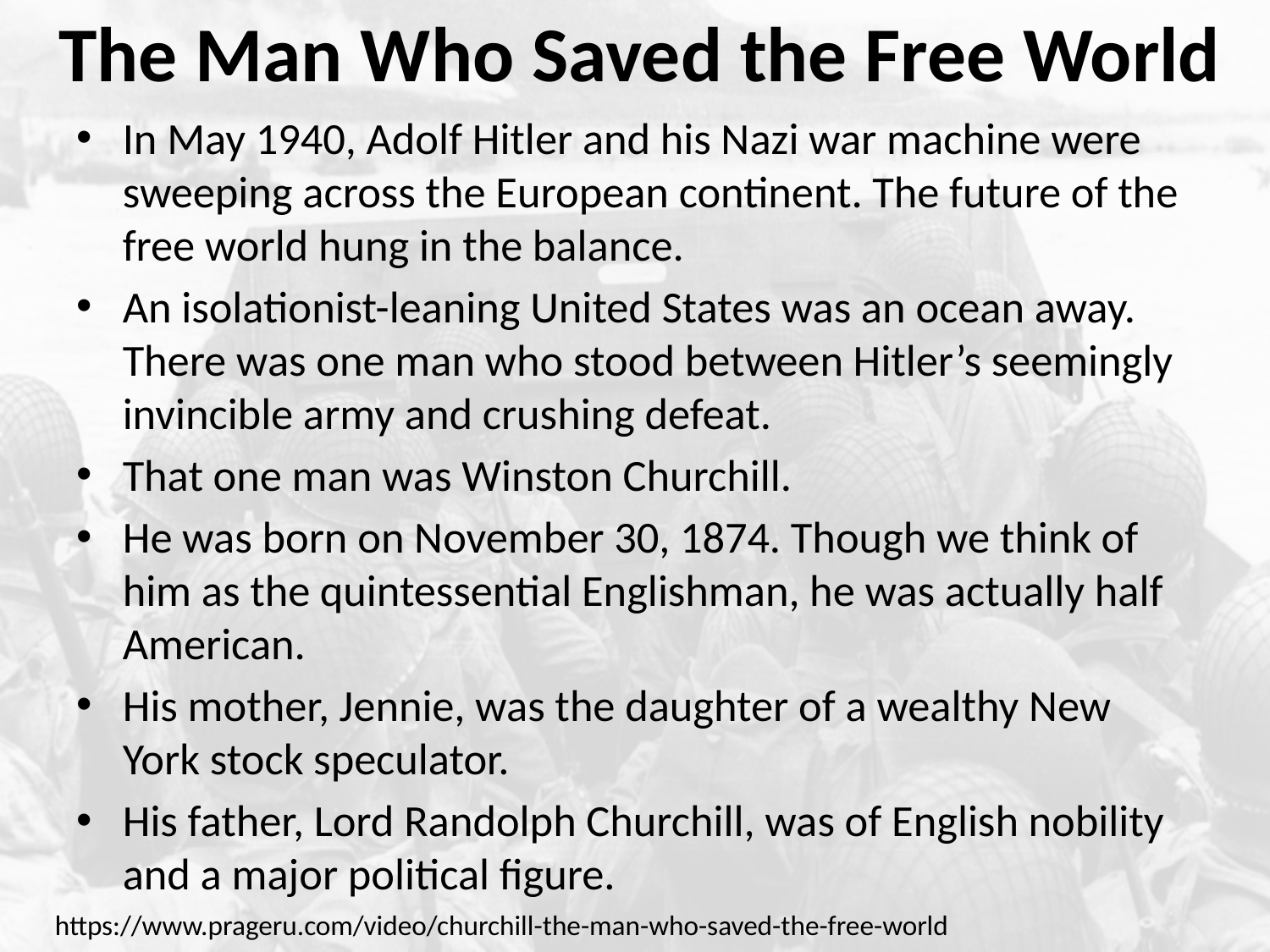

# The Man Who Saved the Free World
In May 1940, Adolf Hitler and his Nazi war machine were sweeping across the European continent. The future of the free world hung in the balance.
An isolationist-leaning United States was an ocean away. There was one man who stood between Hitler’s seemingly invincible army and crushing defeat.
That one man was Winston Churchill.
He was born on November 30, 1874. Though we think of him as the quintessential Englishman, he was actually half American.
His mother, Jennie, was the daughter of a wealthy New York stock speculator.
His father, Lord Randolph Churchill, was of English nobility and a major political figure.
https://www.prageru.com/video/churchill-the-man-who-saved-the-free-world